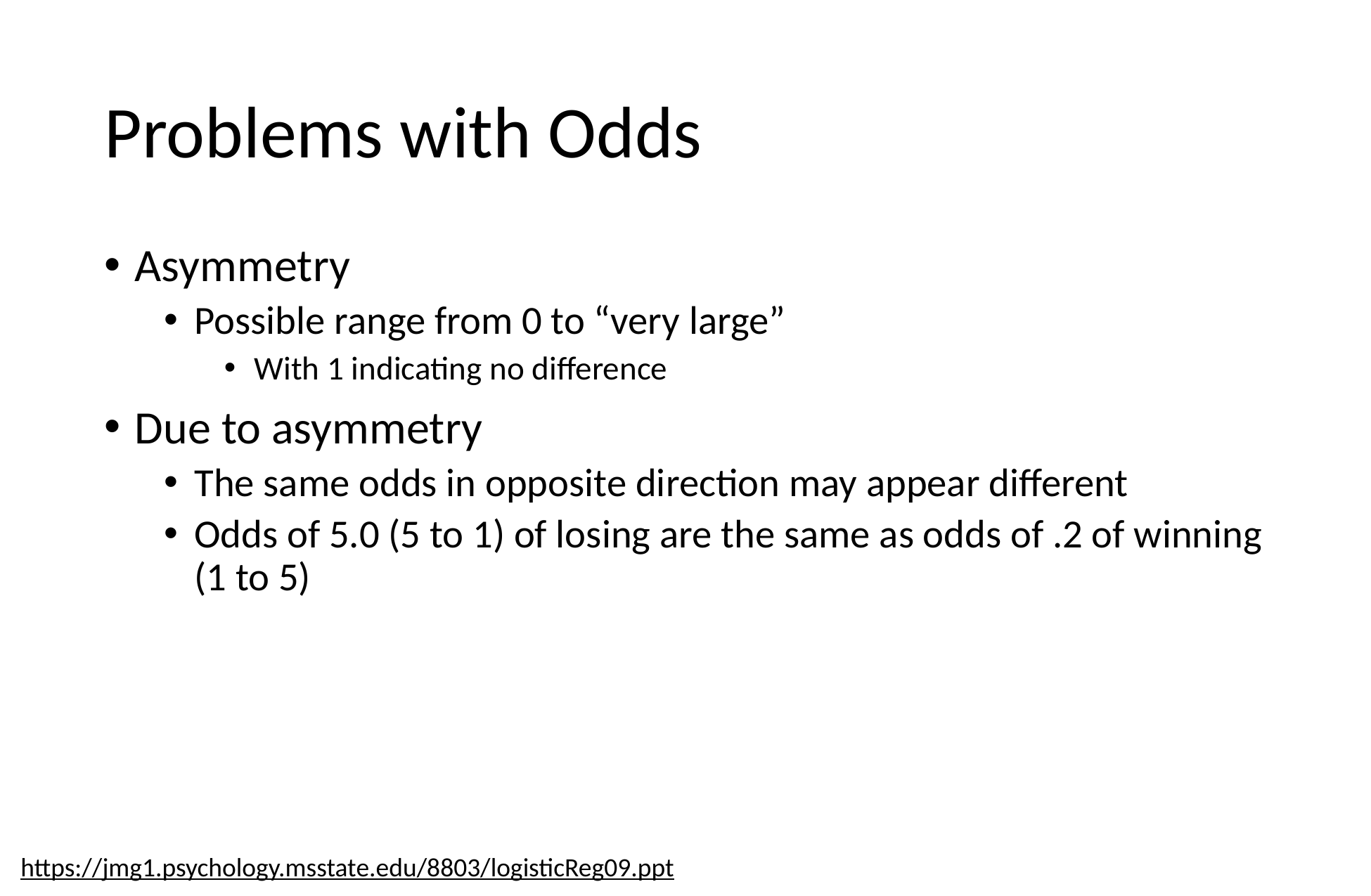

# Problems with Odds
Asymmetry
Possible range from 0 to “very large”
With 1 indicating no difference
Due to asymmetry
The same odds in opposite direction may appear different
Odds of 5.0 (5 to 1) of losing are the same as odds of .2 of winning (1 to 5)

https://jmg1.psychology.msstate.edu/8803/logisticReg09.ppt